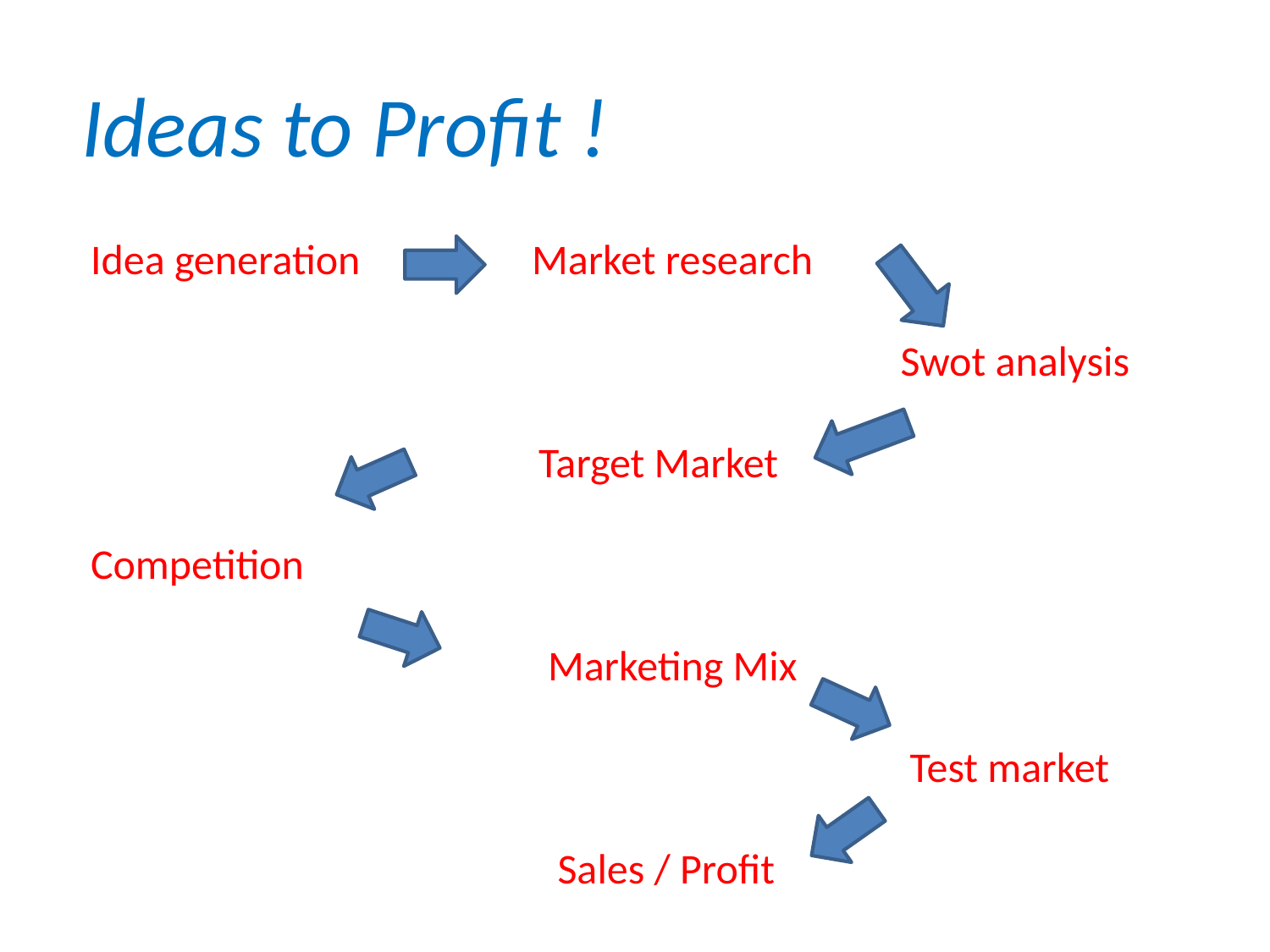

Ideas to Profit !
Idea generation                  Market research

                                                                                     Swot analysis

                                               Target Market

Competition

                                                Marketing Mix

                                                                                      Test market

                                                 Sales / Profit